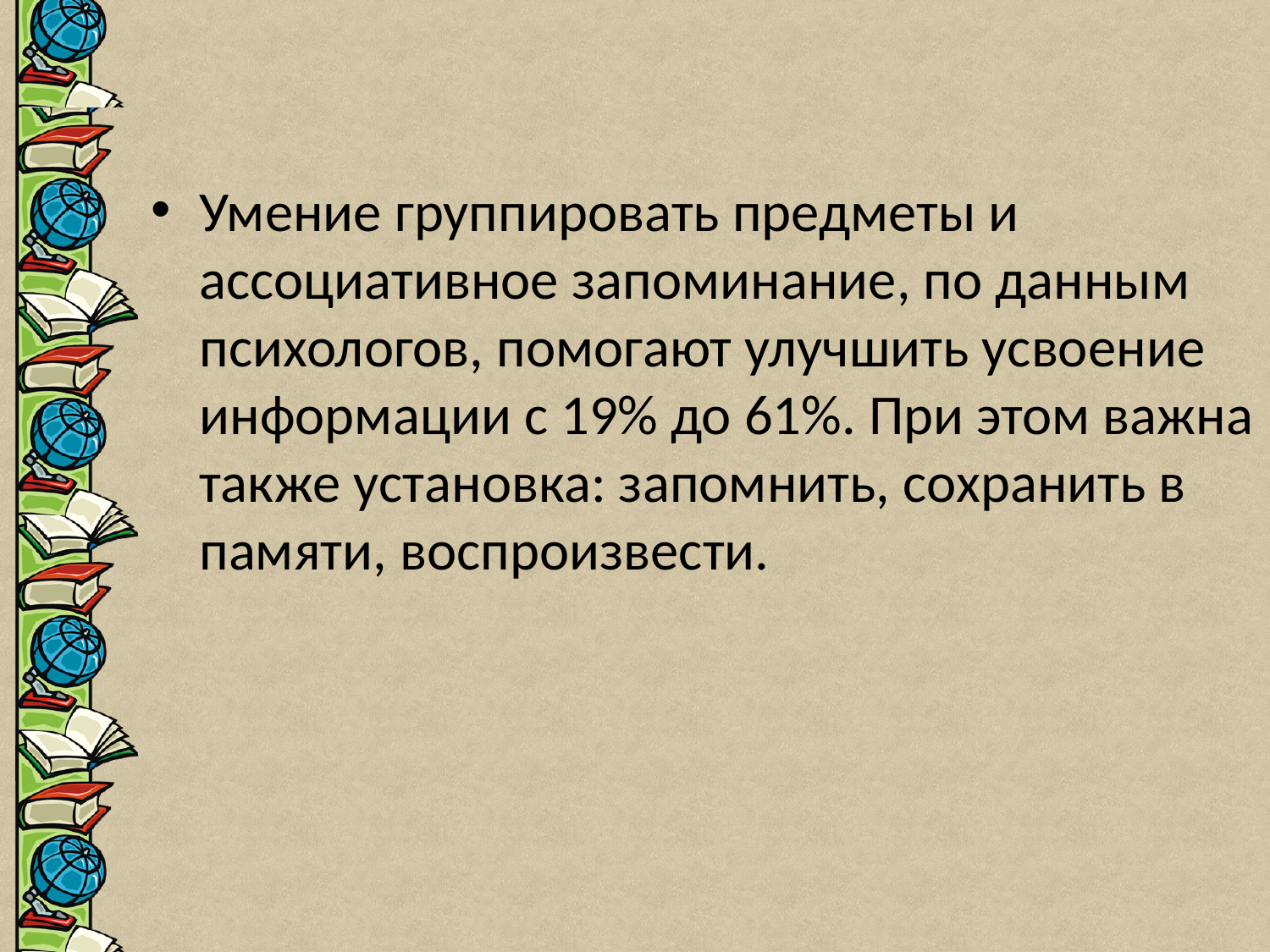

Умение группировать предметы и ассоциативное запоминание, по данным психологов, помогают улучшить усвоение информации с 19% до 61%. При этом важна также установка: запомнить, сохранить в памяти, воспроизвести.